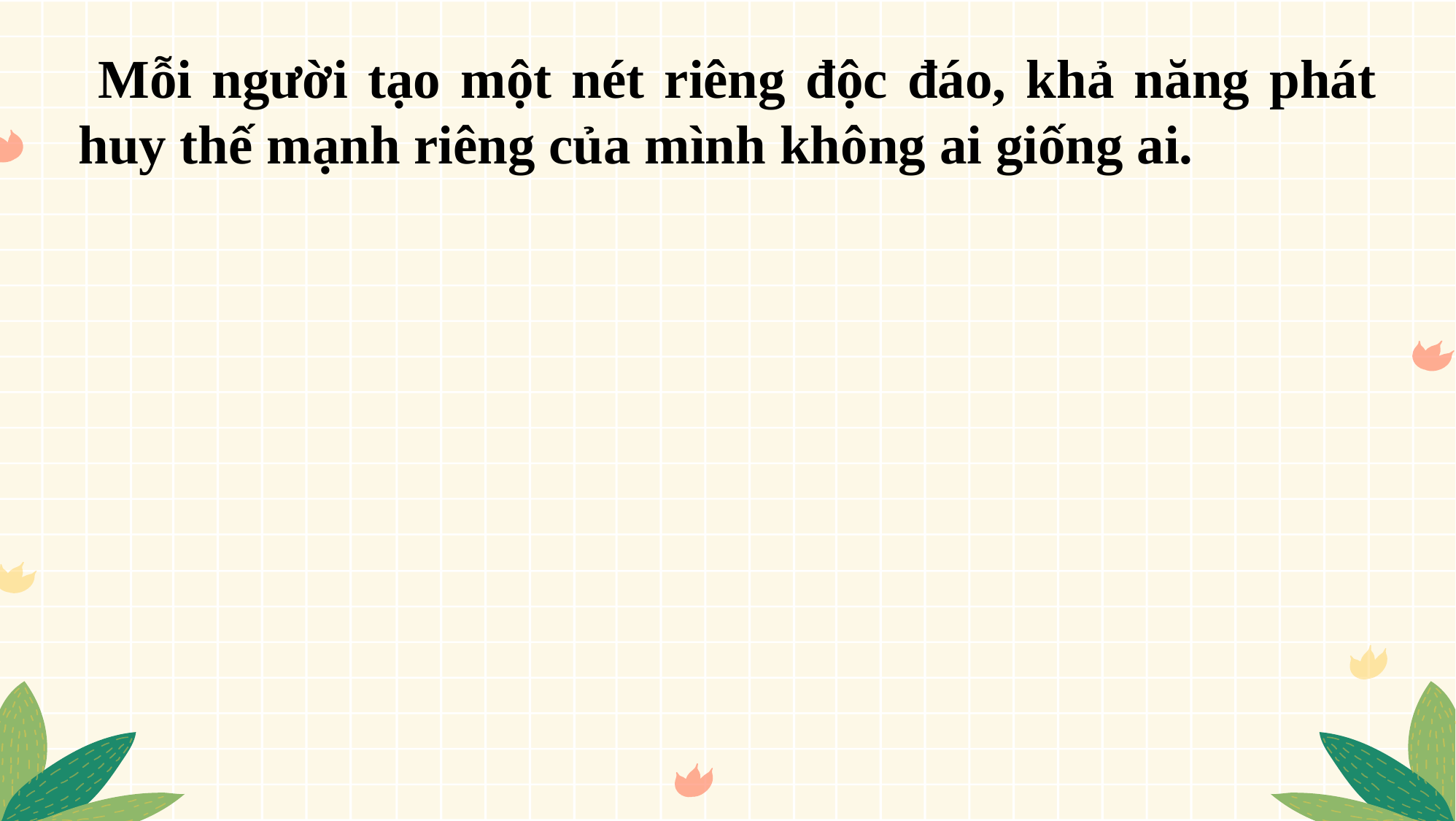

Mỗi người tạo một nét riêng độc đáo, khả năng phát huy thế mạnh riêng của mình không ai giống ai.